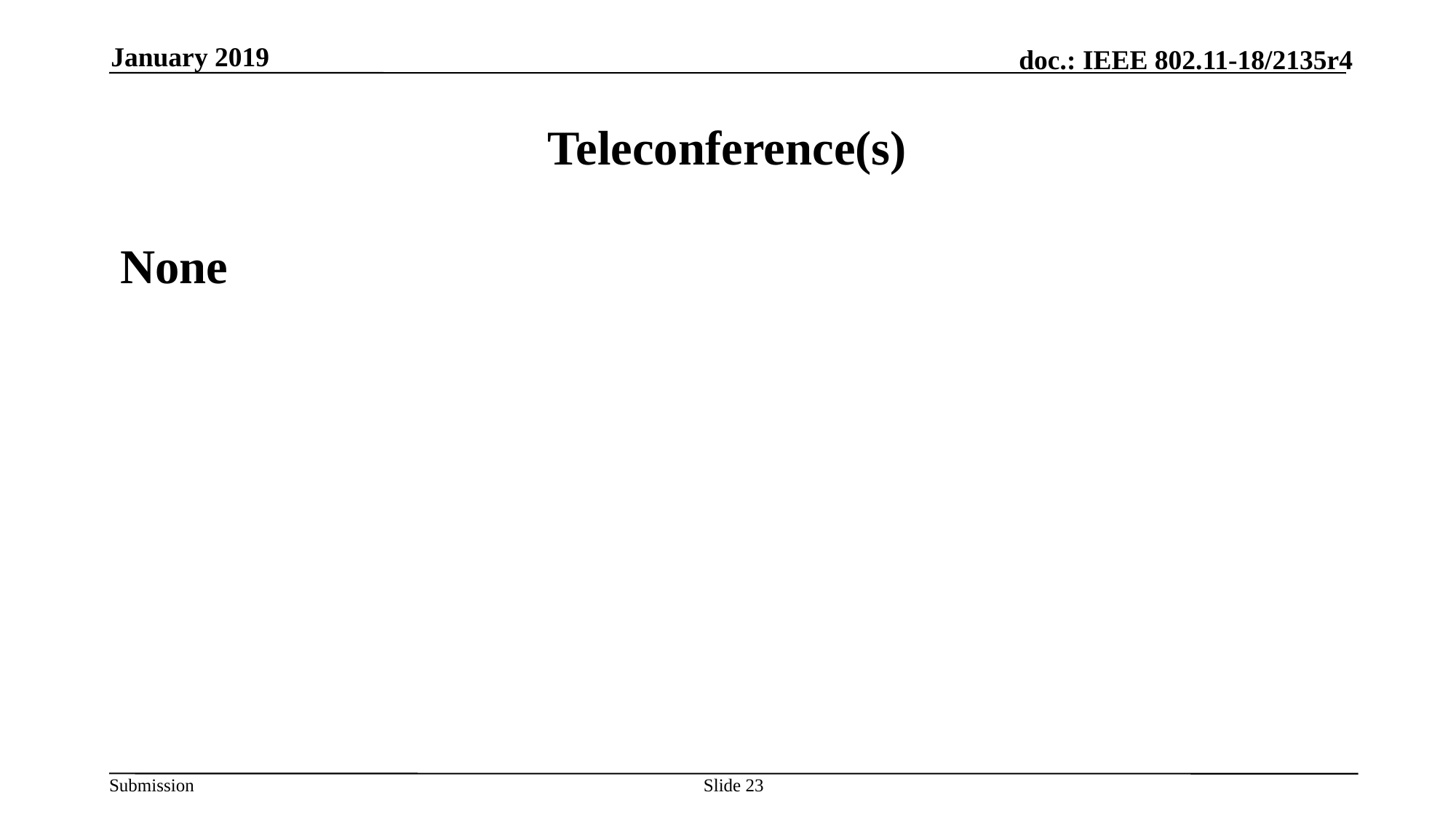

January 2019
# Teleconference(s)
None
Slide 23